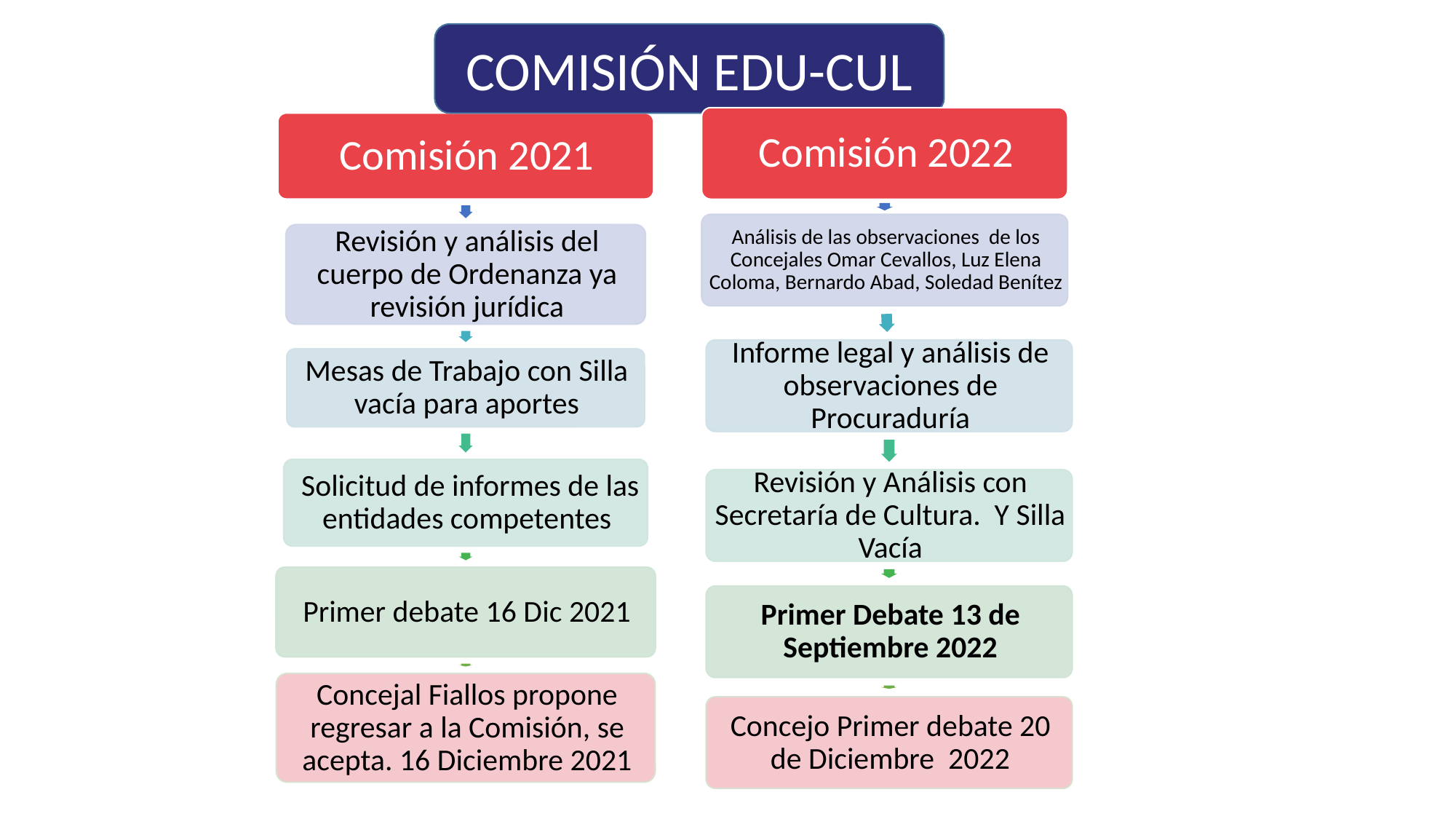

COMISIÓN EDU-CUL
Comisión 2022
Análisis de las observaciones  de los Concejales Omar Cevallos, Luz Elena Coloma, Bernardo Abad, Soledad Benítez
Informe legal y análisis de observaciones de Procuraduría
Revisión y Análisis con Secretaría de Cultura.  Y Silla Vacía
Primer Debate 13 de Septiembre 2022
Concejo Primer debate 20 de Diciembre  2022
Comisión 2021
Revisión y análisis del cuerpo de Ordenanza ya revisión jurídica
Mesas de Trabajo con Silla vacía para aportes
 Solicitud de informes de las entidades competentes
Primer debate 16 Dic 2021
Concejal Fiallos propone regresar a la Comisión, se acepta. 16 Diciembre 2021